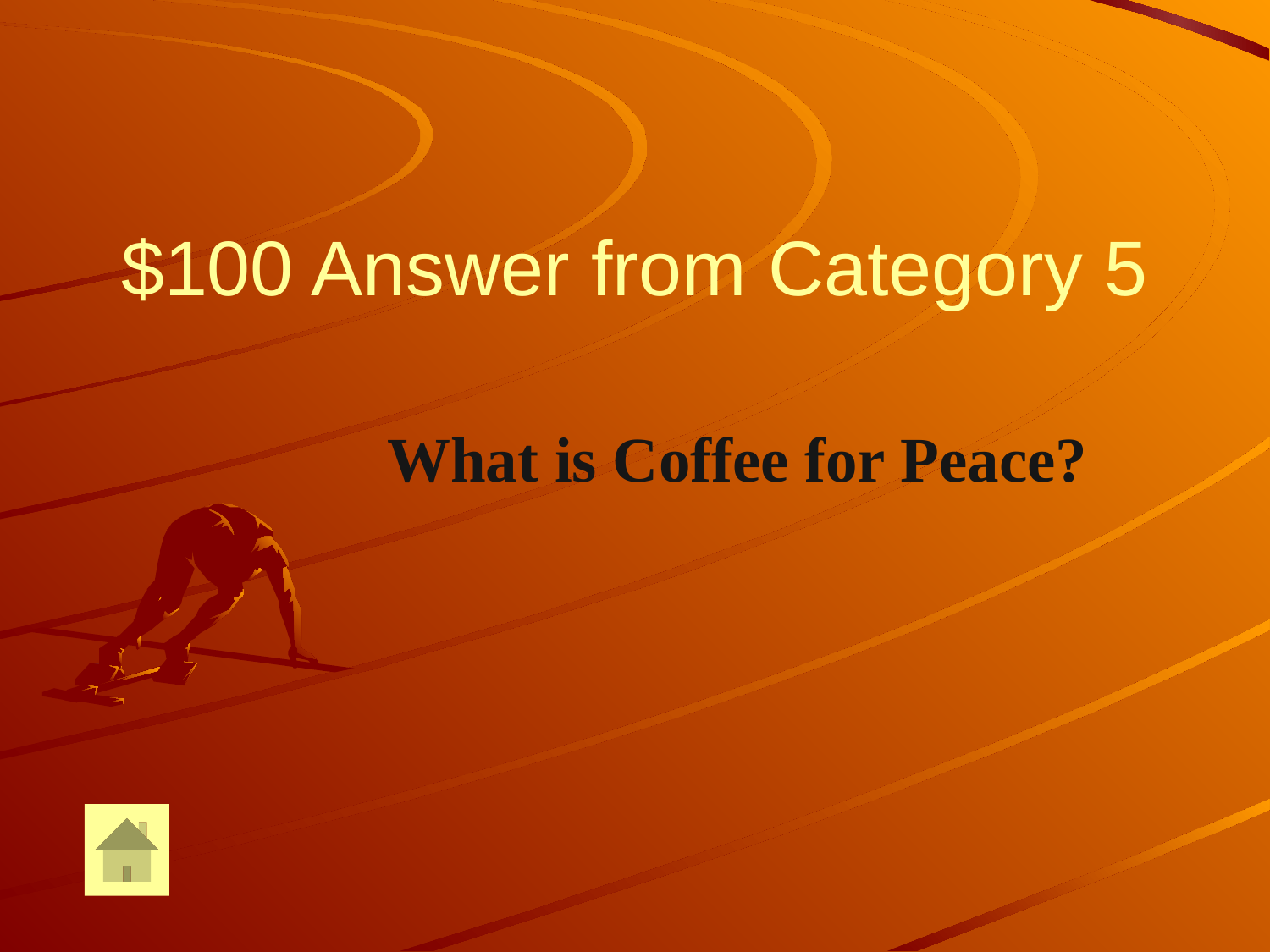

# $100 Answer from Category 5
 What is Coffee for Peace?